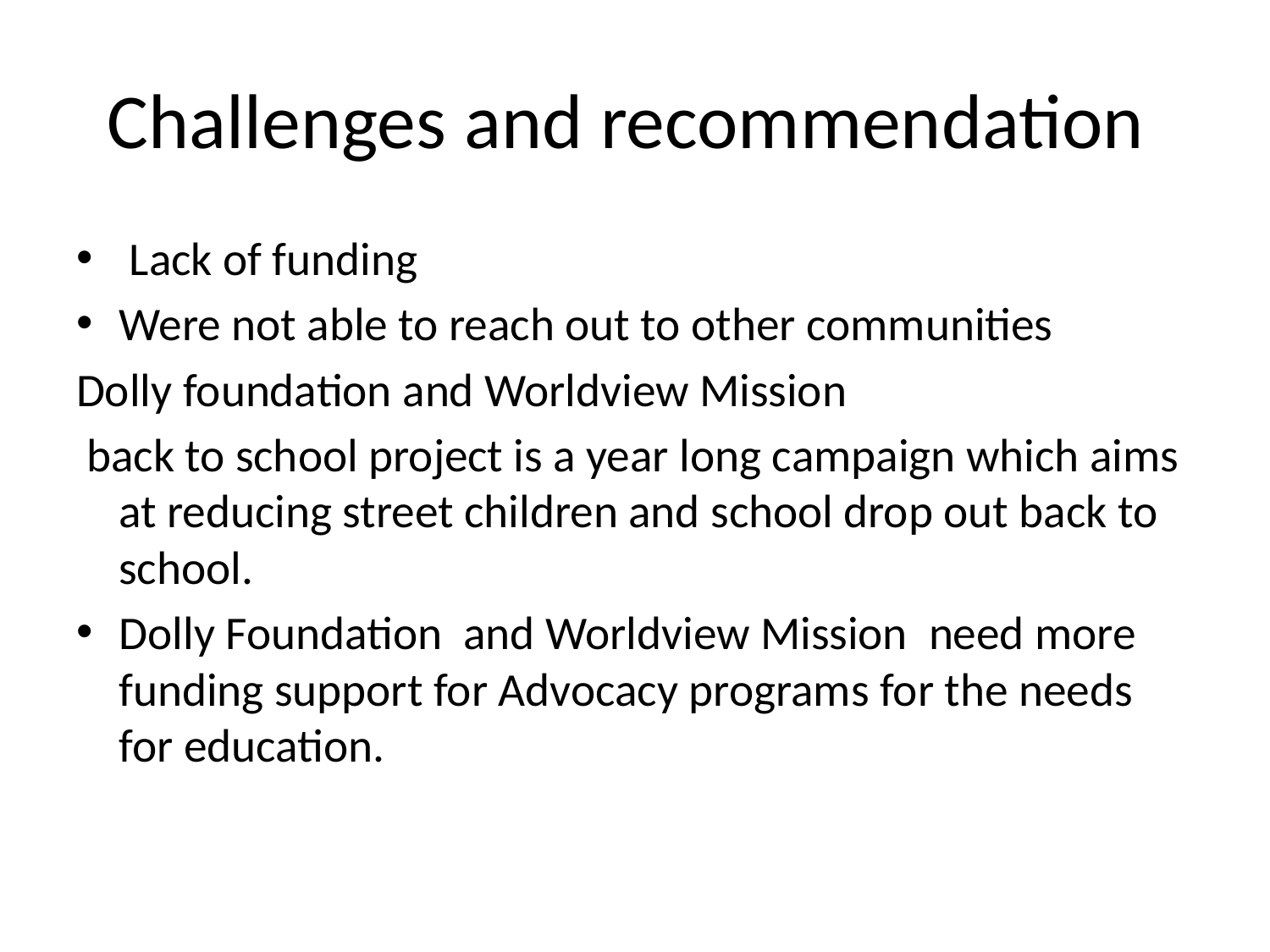

# Challenges and recommendation
 Lack of funding
Were not able to reach out to other communities
Dolly foundation and Worldview Mission
 back to school project is a year long campaign which aims at reducing street children and school drop out back to school.
Dolly Foundation  and Worldview Mission  need more funding support for Advocacy programs for the needs for education.